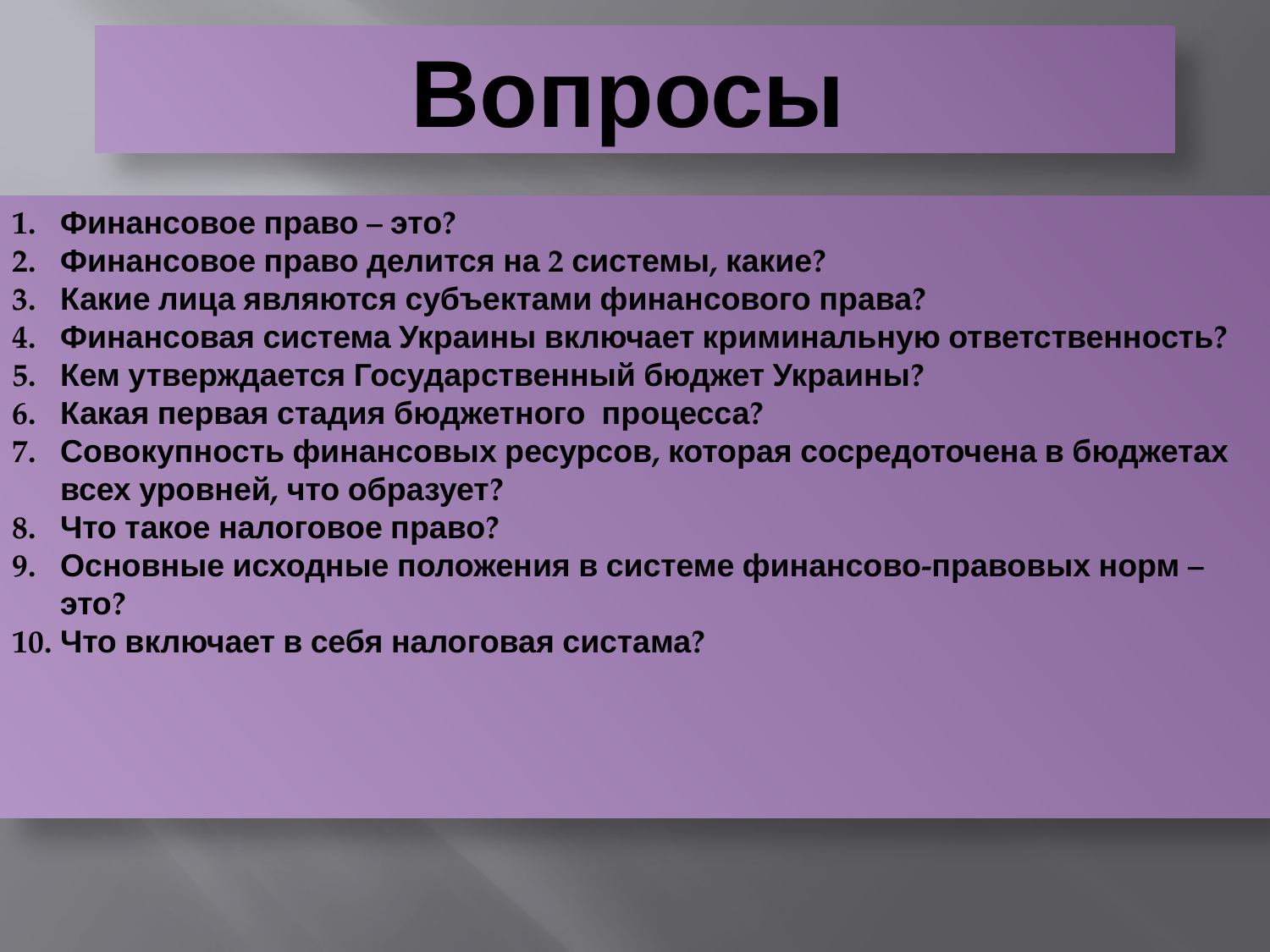

Вопросы
Финансовое право – это?
Финансовое право делится на 2 системы, какие?
Какие лица являются субъектами финансового права?
Финансовая система Украины включает криминальную ответственность?
Кем утверждается Государственный бюджет Украины?
Какая первая стадия бюджетного  процесса?
Совокупность финансовых ресурсов, которая сосредоточена в бюджетах всех уровней, что образует?
Что такое налоговое право?
Основные исходные положения в системе финансово-правовых норм – это?
Что включает в себя налоговая систама?